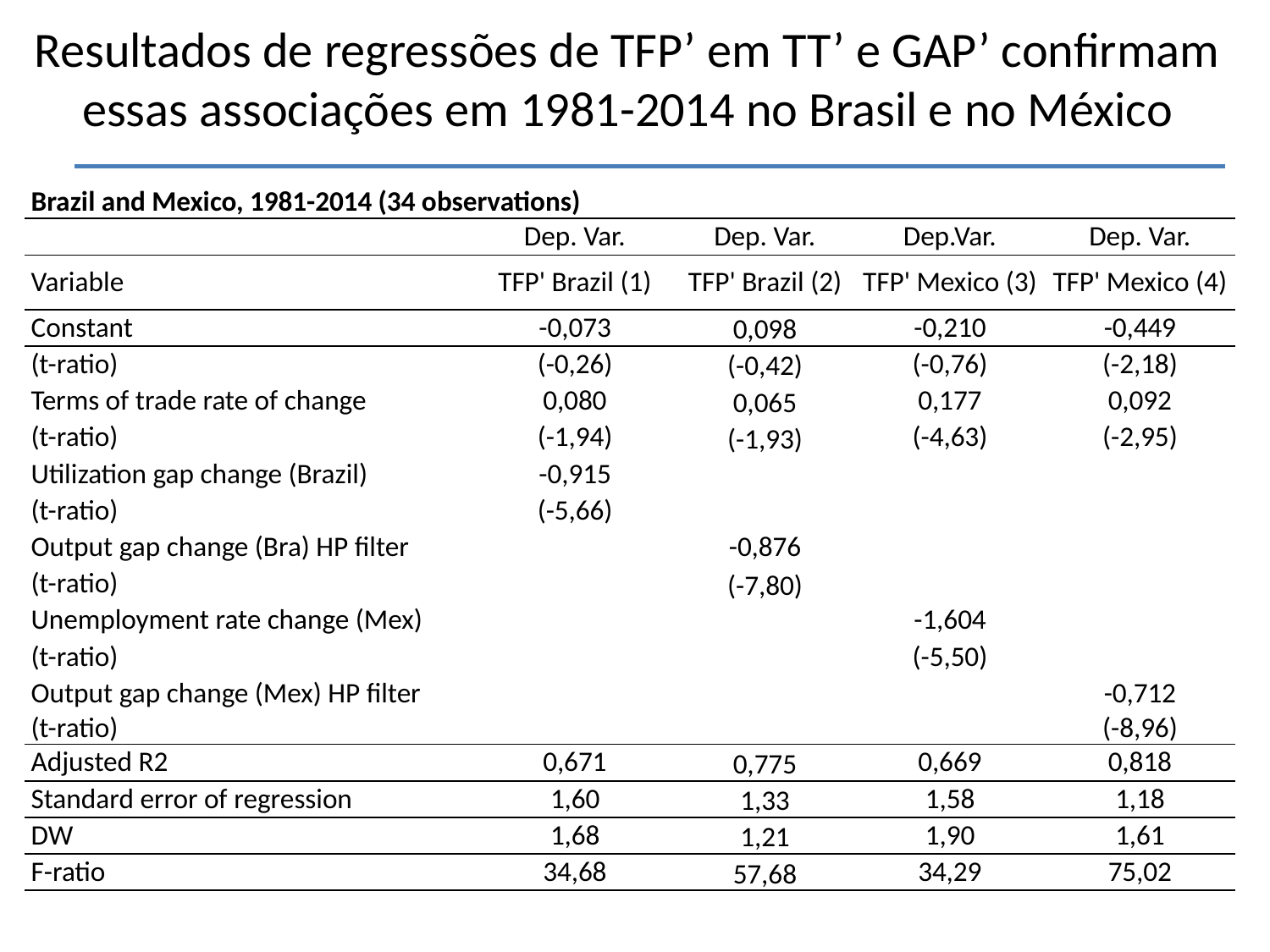

# Resultados de regressões de TFP’ em TT’ e GAP’ confirmam essas associações em 1981-2014 no Brasil e no México
| Brazil and Mexico, 1981-2014 (34 observations) |  |  |  |  |
| --- | --- | --- | --- | --- |
|  | Dep. Var. | Dep. Var. | Dep.Var. | Dep. Var. |
| Variable | TFP' Brazil (1) | TFP' Brazil (2) | TFP' Mexico (3) | TFP' Mexico (4) |
| Constant | -0,073 | 0,098 | -0,210 | -0,449 |
| (t-ratio) | (-0,26) | (-0,42) | (-0,76) | (-2,18) |
| Terms of trade rate of change | 0,080 | 0,065 | 0,177 | 0,092 |
| (t-ratio) | (-1,94) | (-1,93) | (-4,63) | (-2,95) |
| Utilization gap change (Brazil) | -0,915 |  |  |  |
| (t-ratio) | (-5,66) |  |  |  |
| Output gap change (Bra) HP filter |  | -0,876 |  |  |
| (t-ratio) |  | (-7,80) |  |  |
| Unemployment rate change (Mex) |  |  | -1,604 |  |
| (t-ratio) |  |  | (-5,50) |  |
| Output gap change (Mex) HP filter |  |  |  | -0,712 |
| (t-ratio) |  |  |  | (-8,96) |
| Adjusted R2 | 0,671 | 0,775 | 0,669 | 0,818 |
| Standard error of regression | 1,60 | 1,33 | 1,58 | 1,18 |
| DW | 1,68 | 1,21 | 1,90 | 1,61 |
| F-ratio | 34,68 | 57,68 | 34,29 | 75,02 |